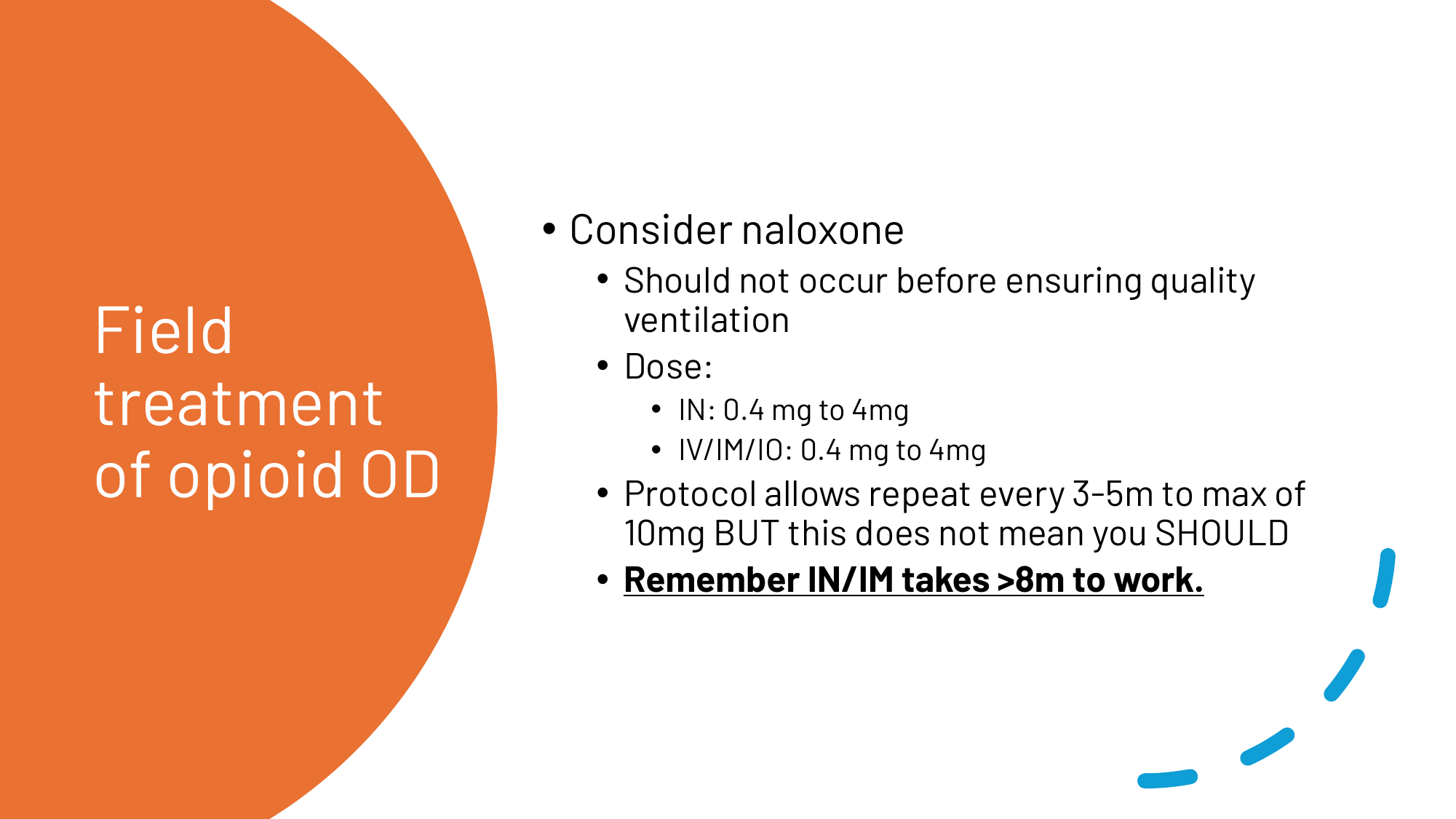

Consider naloxone
Should not occur before ensuring quality ventilation
Dose:
IN: 0.4 mg to 4mg
IV/IM/IO: 0.4 mg to 4mg
Protocol allows repeat every 3-5m to max of 10mg BUT this does not mean you SHOULD
Remember IN/IM takes >8m to work.
# Field treatment of opioid OD